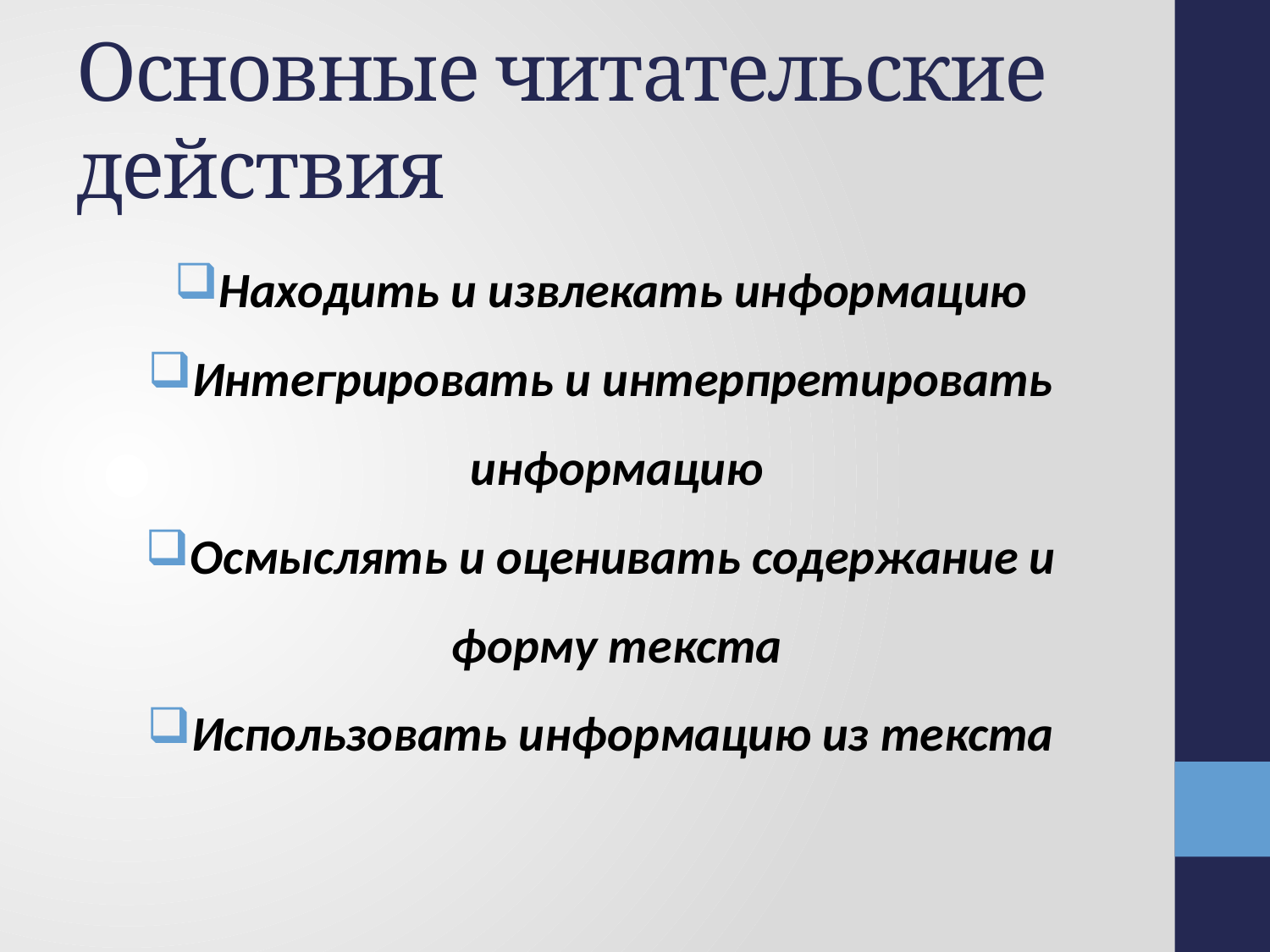

# Основные читательские действия
Находить и извлекать информацию
Интегрировать и интерпретировать информацию
Осмыслять и оценивать содержание и форму текста
Использовать информацию из текста